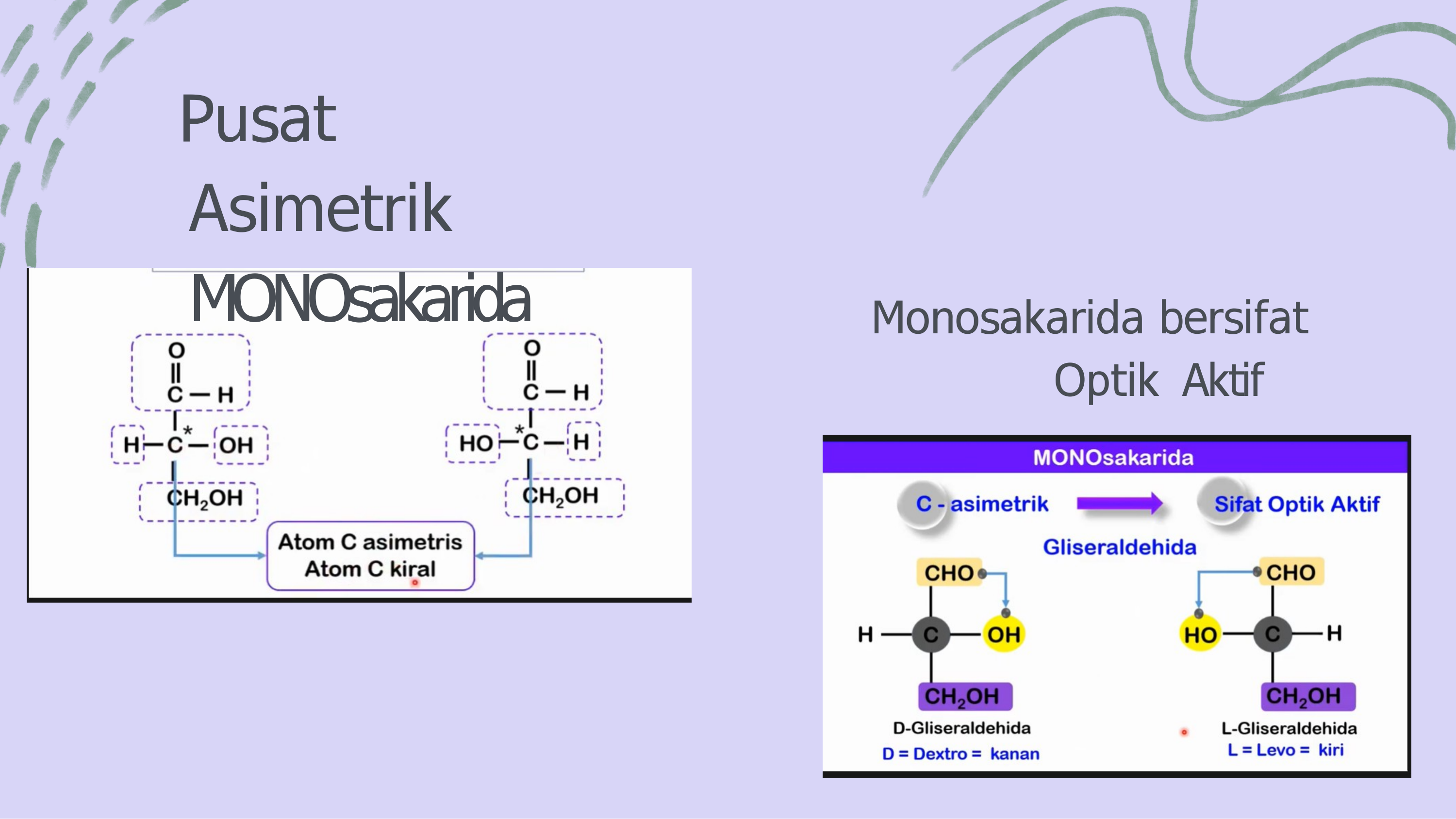

Pusat Asimetrik  MONOsakarida
Monosakarida bersifat Optik  Aktif